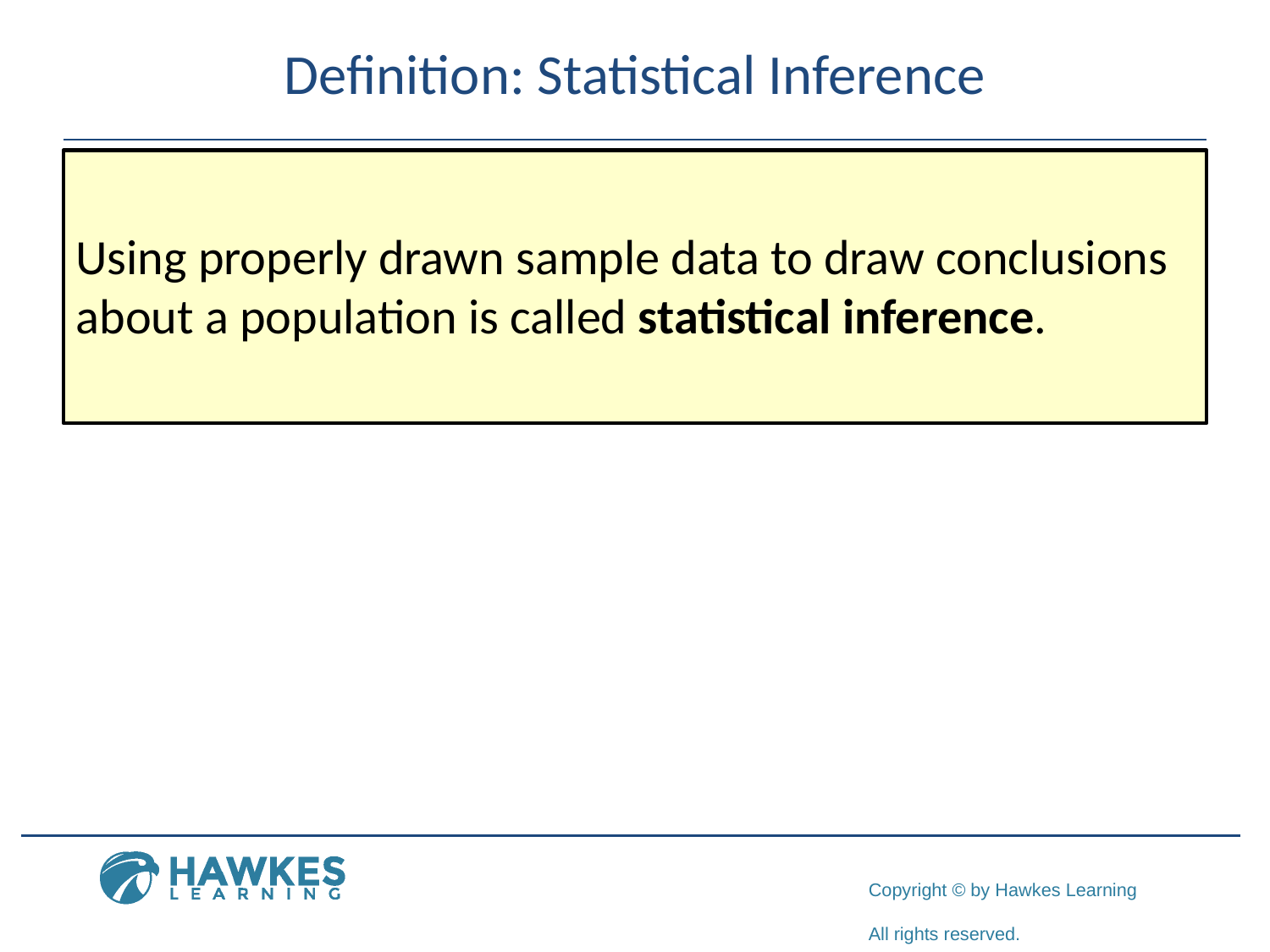

# Definition: Statistical Inference

Using properly drawn sample data to draw conclusions about a population is called statistical inference.